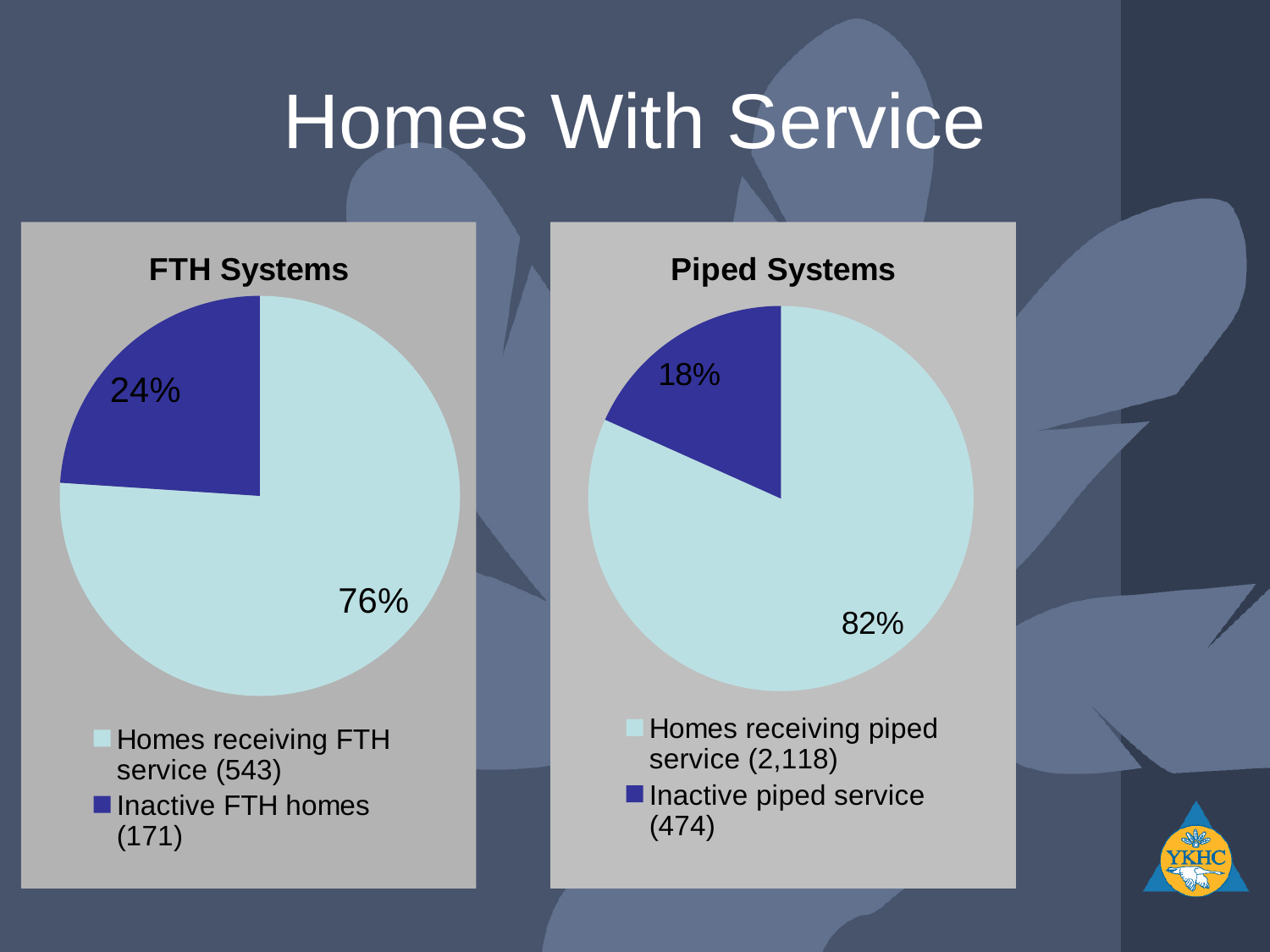

# Homes With Service

### Chart: FTH Systems

| Category |  |
|---|---|
| Homes receiving FTH service (543) | 543.0 |
| Inactive FTH homes (171) | 171.0 |

### Chart: Piped Systems

| Category |  |
|---|---|
| Homes receiving piped service (2,118) | 2118.0 |
| Inactive piped service (474) | 474.0 |